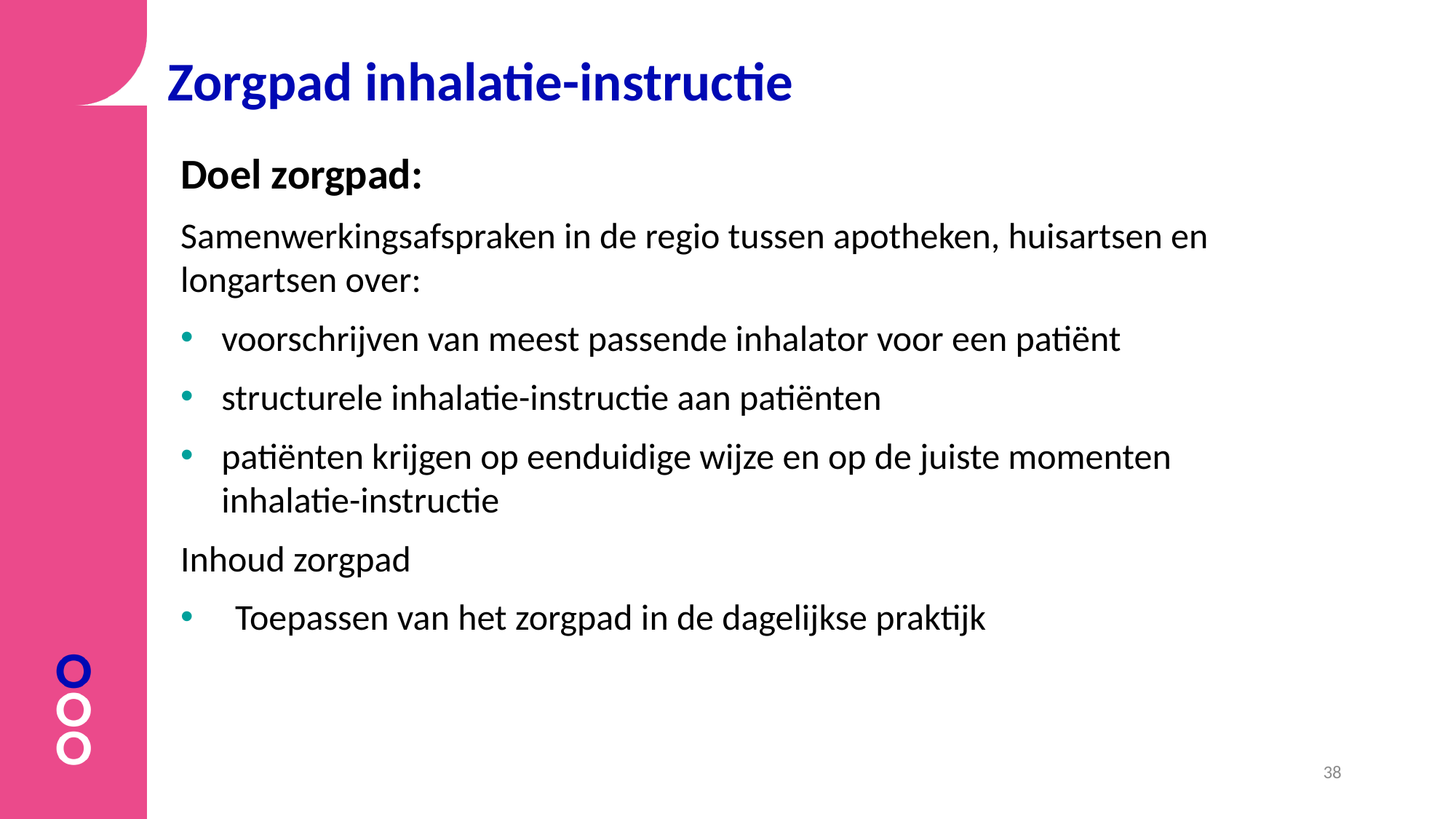

# Zorgpad inhalatie-instructie
Doel zorgpad:
Samenwerkingsafspraken in de regio tussen apotheken, huisartsen en longartsen over:
voorschrijven van meest passende inhalator voor een patiënt
structurele inhalatie-instructie aan patiënten
patiënten krijgen op eenduidige wijze en op de juiste momenten  inhalatie-instructie
Inhoud zorgpad
Toepassen van het zorgpad in de dagelijkse praktijk

38